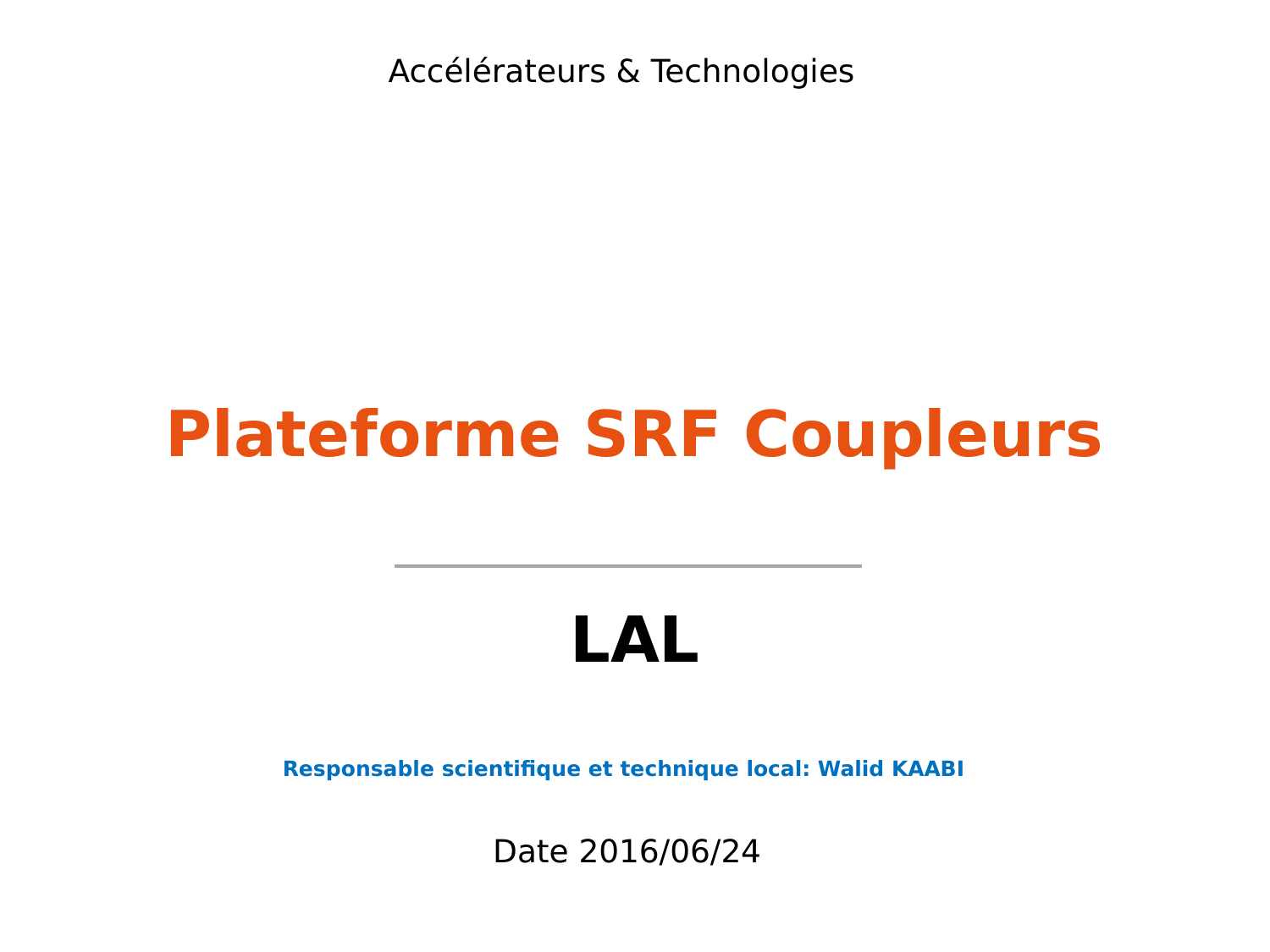

Accélérateurs & Technologies
# Plateforme SRF Coupleurs LAL Responsable scientifique et technique local: Walid KAABI
Date 2016/06/24